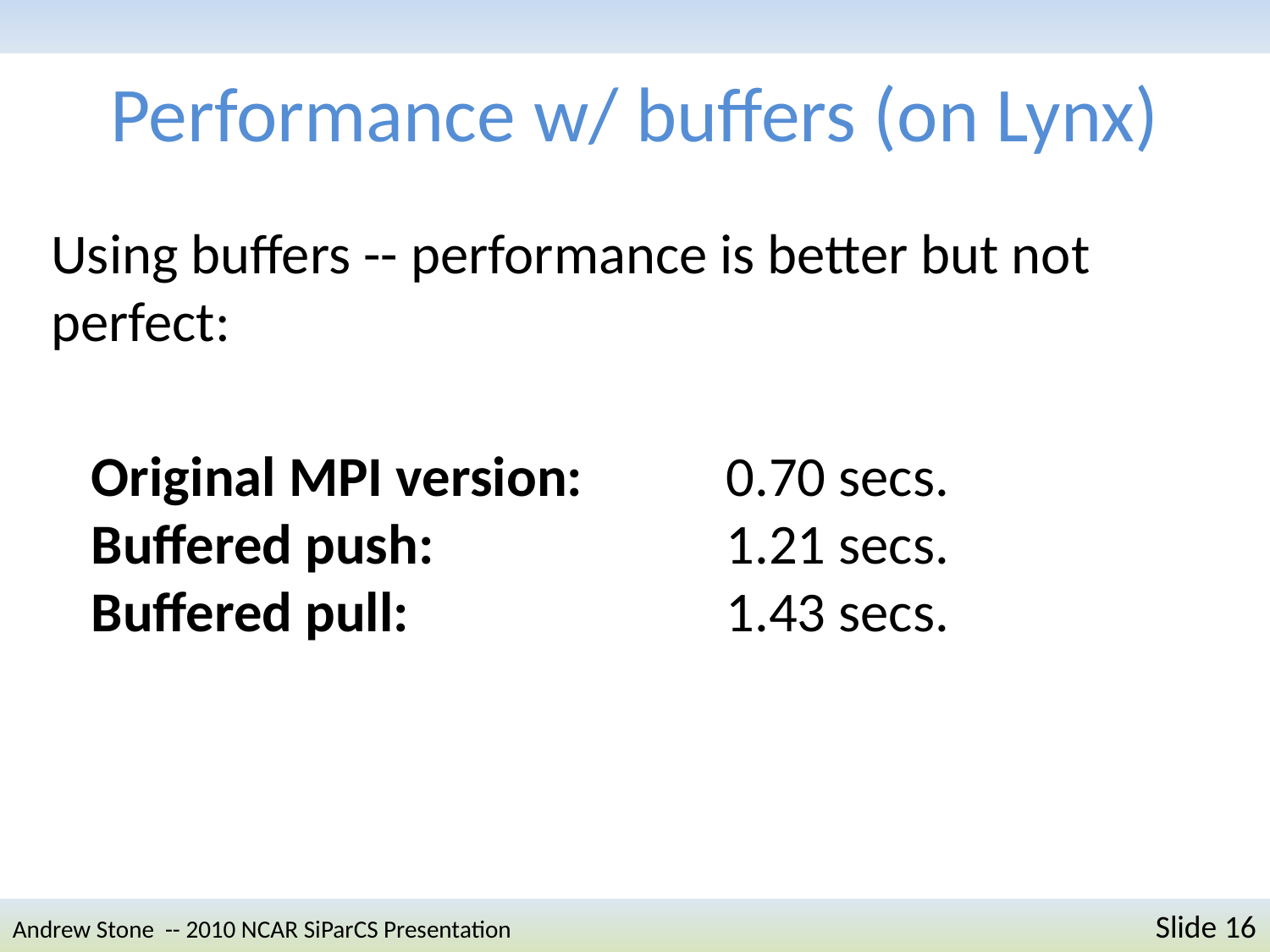

# Performance w/ buffers (on Lynx)
Using buffers -- performance is better but not
perfect:
Original MPI version:		0.70 secs.
Buffered push:			1.21 secs.
Buffered pull:			1.43 secs.
Andrew Stone  -- 2010 NCAR SiParCS Presentation 	Slide 16